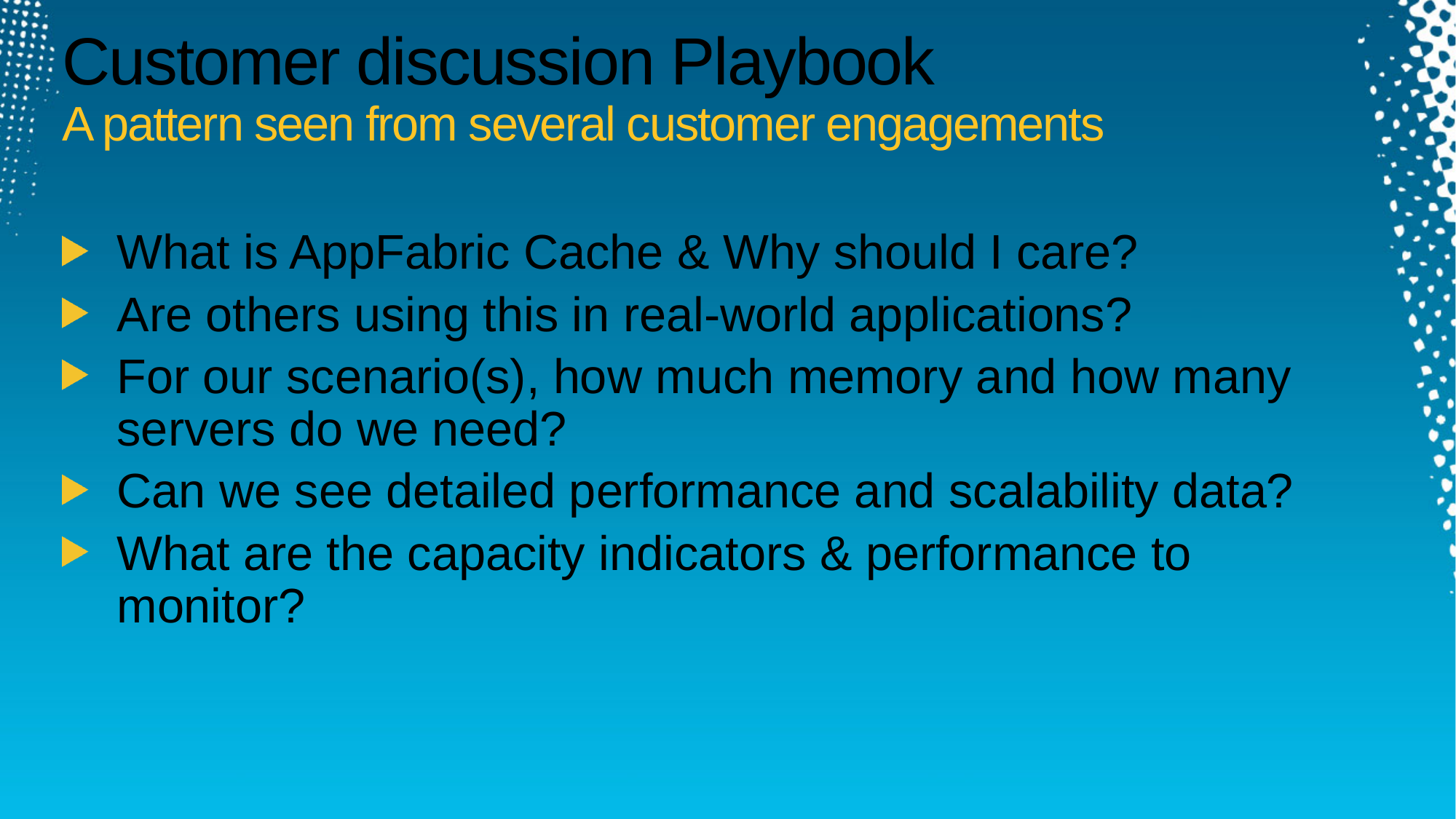

# Customer discussion Playbook A pattern seen from several customer engagements
What is AppFabric Cache & Why should I care?
Are others using this in real-world applications?
For our scenario(s), how much memory and how many servers do we need?
Can we see detailed performance and scalability data?
What are the capacity indicators & performance to monitor?